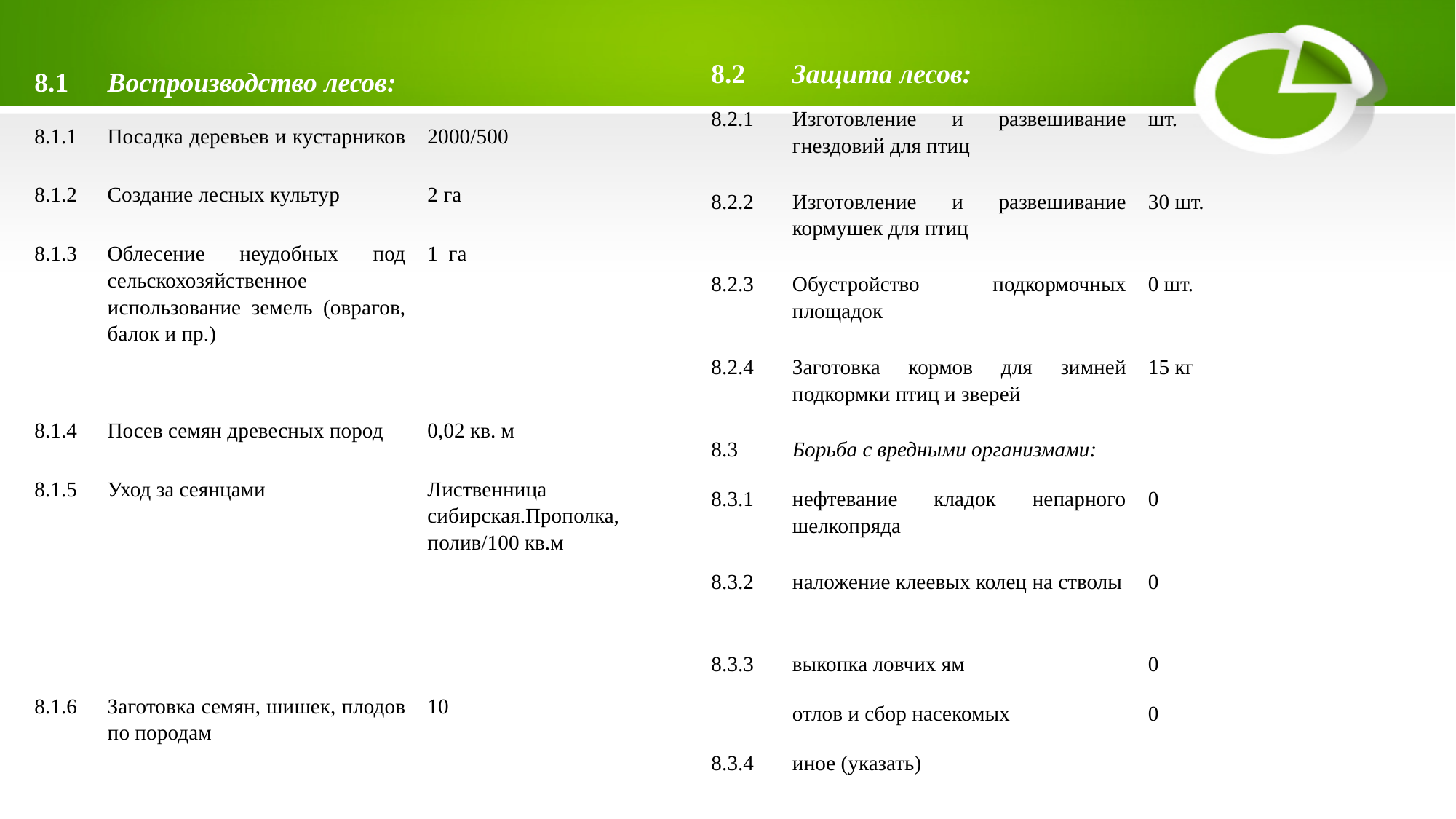

| 8.2 | Защита лесов: |  |
| --- | --- | --- |
| 8.2.1 | Изготовление и развешивание гнездовий для птиц | шт. |
| 8.2.2 | Изготовление и развешивание кормушек для птиц | 30 шт. |
| 8.2.3 | Обустройство подкормочных площадок | 0 шт. |
| 8.2.4 | Заготовка кормов для зимней подкормки птиц и зверей | 15 кг |
| 8.3 | Борьба с вредными организмами: |  |
| 8.3.1 | нефтевание кладок непарного шелкопряда | 0 |
| 8.3.2 | наложение клеевых колец на стволы | 0 |
| 8.3.3 | выкопка ловчих ям | 0 |
|  | отлов и сбор насекомых | 0 |
| 8.3.4 | иное (указать) |  |
| 8.1 | Воспроизводство лесов: |  |
| --- | --- | --- |
| 8.1.1 | Посадка деревьев и кустарников | 2000/500 |
| 8.1.2 | Создание лесных культур | 2 га |
| 8.1.3 | Облесение неудобных под сельскохозяйственное использование земель (оврагов, балок и пр.) | 1 га |
| 8.1.4 | Посев семян древесных пород | 0,02 кв. м |
| 8.1.5 | Уход за сеянцами | Лиственница сибирская.Прополка, полив/100 кв.м |
| 8.1.6 | Заготовка семян, шишек, плодов по породам | 10 г |